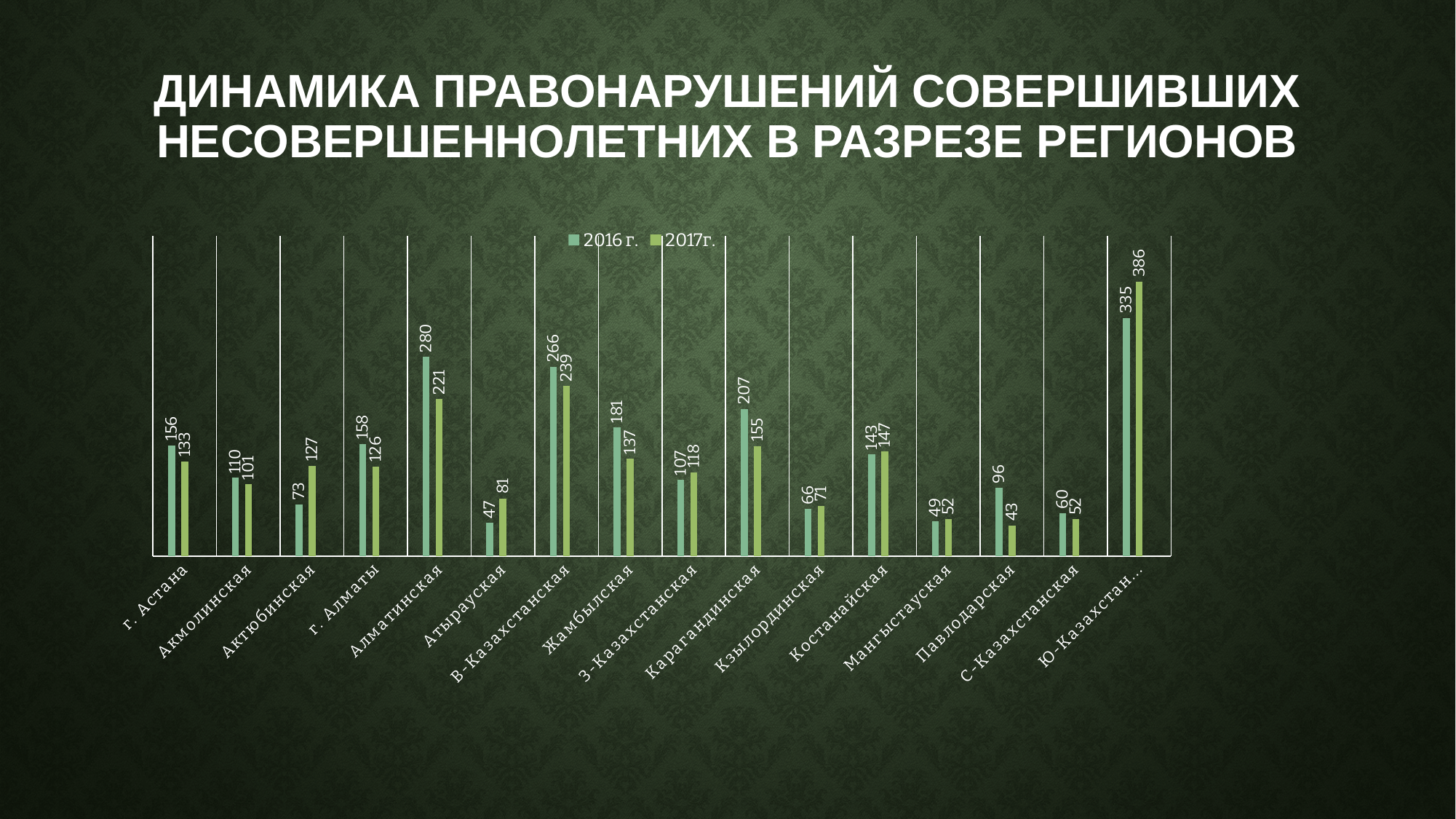

# Динамика правонарушений совершивших несовершеннолетних в разрезе регионов

### Chart

| Category | 2016 г. | 2017г. | Столбец1 |
|---|---|---|---|
| г. Астана | 156.0 | 133.0 | None |
| Акмолинская | 110.0 | 101.0 | None |
| Актюбинская | 73.0 | 127.0 | None |
| г. Алматы | 158.0 | 126.0 | None |
| Алматинская | 280.0 | 221.0 | None |
| Атырауская | 47.0 | 81.0 | None |
| В-Казахстанская | 266.0 | 239.0 | None |
| Жамбылская | 181.0 | 137.0 | None |
| З-Казахстанская | 107.0 | 118.0 | None |
| Карагандинская | 207.0 | 155.0 | None |
| Кзылординская | 66.0 | 71.0 | None |
| Костанайская | 143.0 | 147.0 | None |
| Мангыстауская | 49.0 | 52.0 | None |
| Павлодарская | 96.0 | 43.0 | None |
| С-Казахстанская | 60.0 | 52.0 | None |
| Ю-Казахстанская | 335.0 | 386.0 | None |